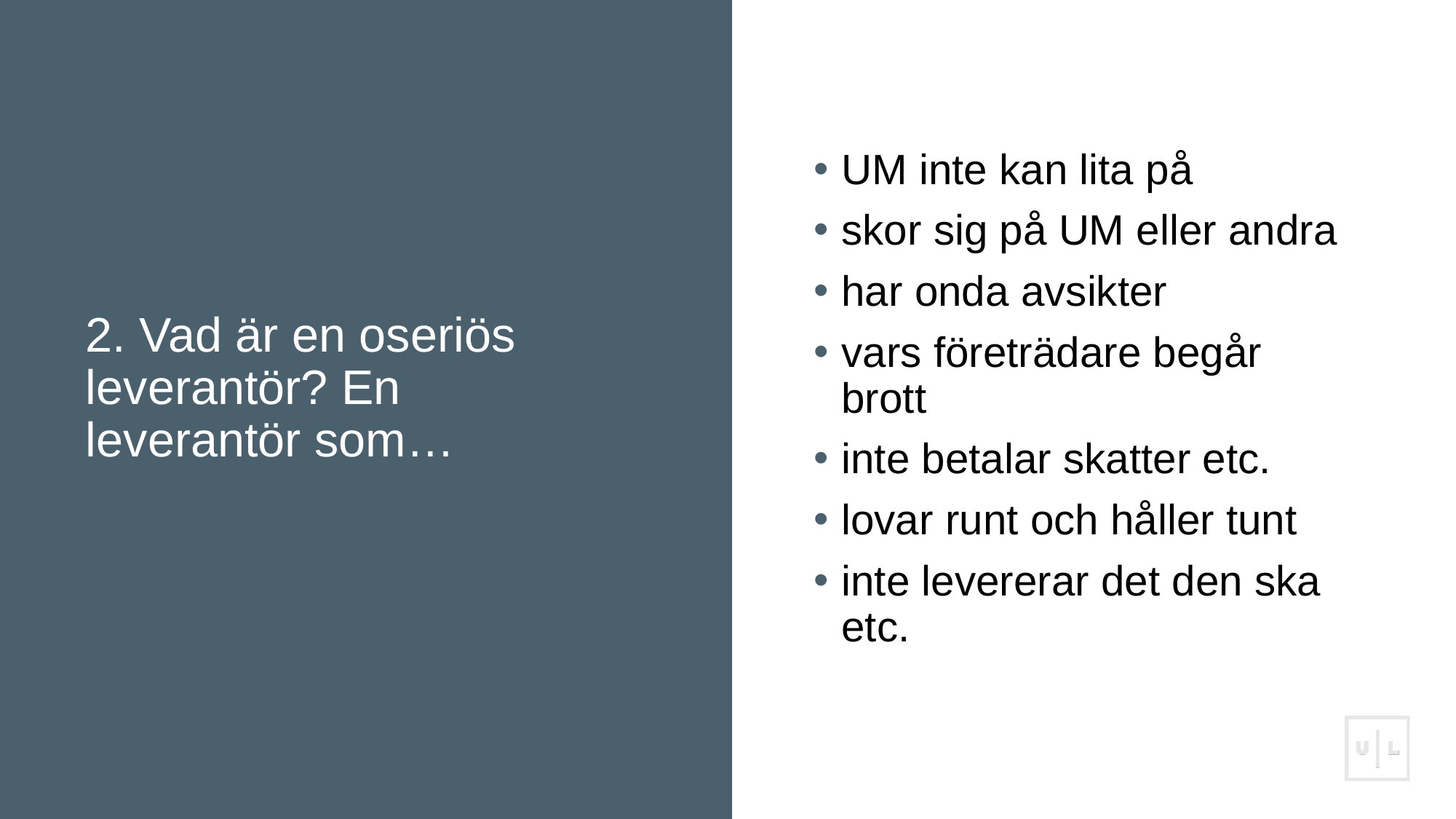

UM inte kan lita på
skor sig på UM eller andra
har onda avsikter
vars företrädare begår brott
inte betalar skatter etc.
lovar runt och håller tunt
inte levererar det den ska etc.

# 2. Vad är en oseriös leverantör? En leverantör som…